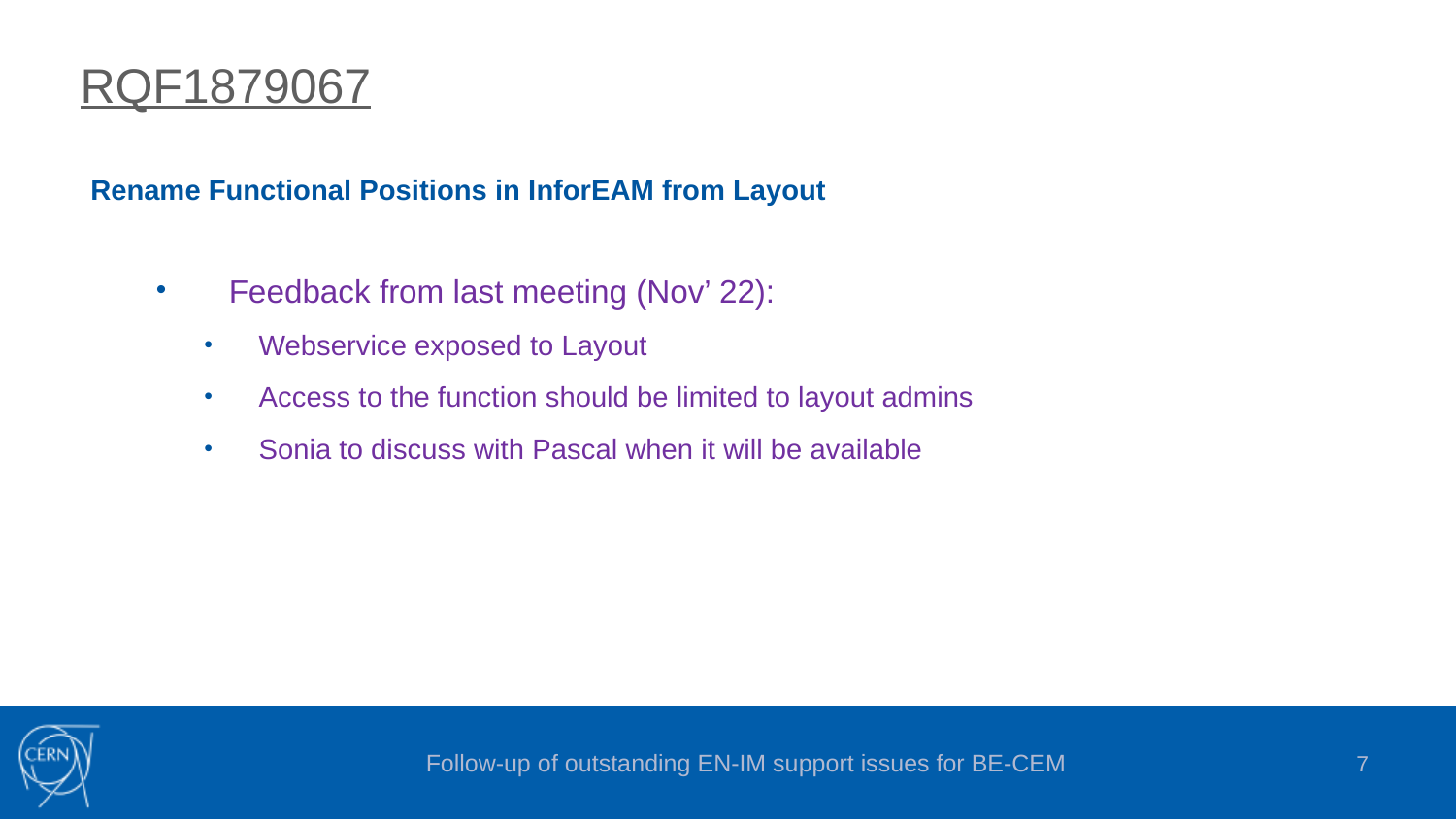

# RQF1879067
Rename Functional Positions in InforEAM from Layout

Feedback from last meeting (Nov’ 22):
Webservice exposed to Layout
Access to the function should be limited to layout admins
Sonia to discuss with Pascal when it will be available

Follow-up of outstanding EN-IM support issues for BE-CEM
7